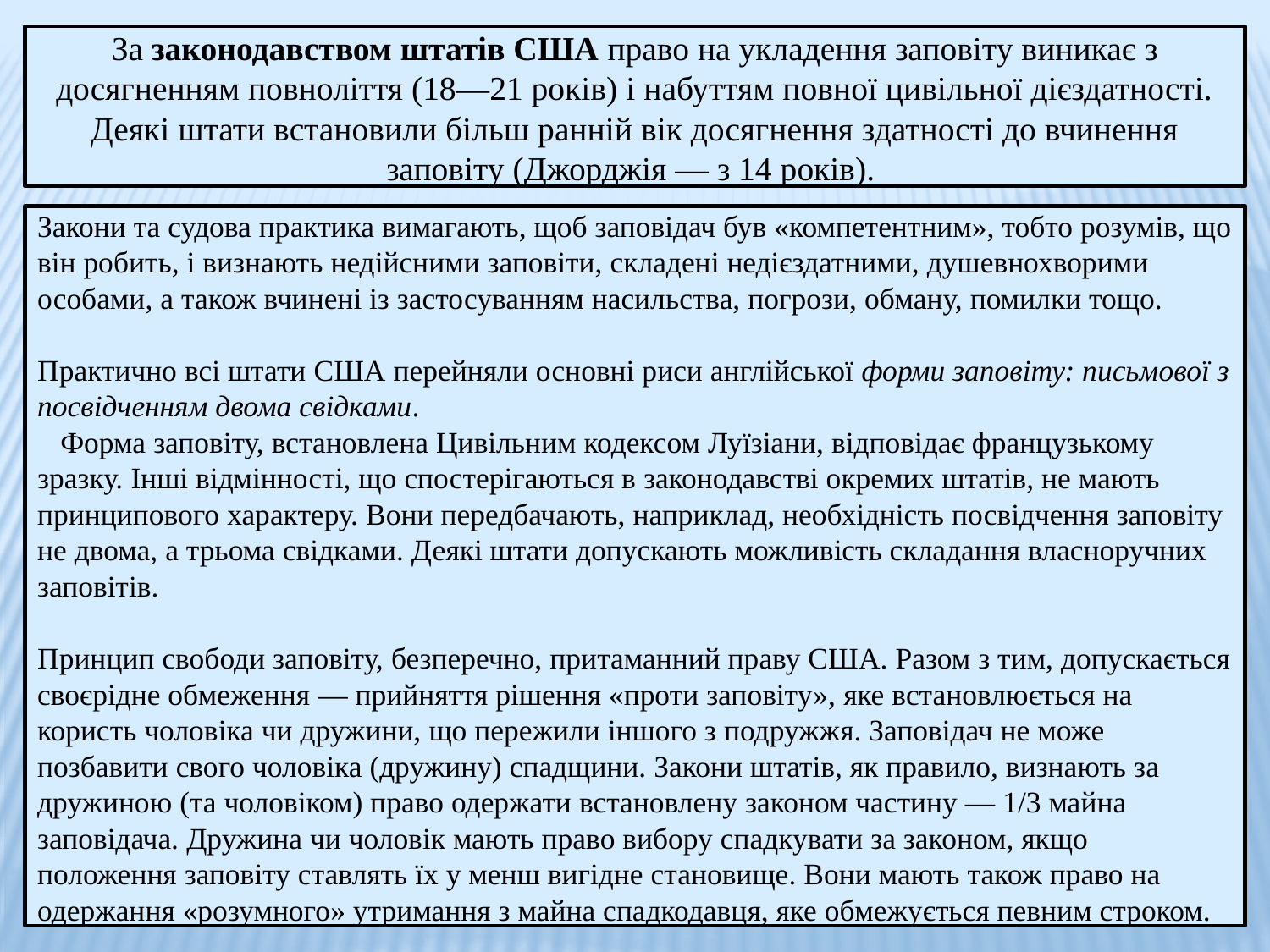

За законодавством штатів США право на укладення заповіту виникає з досягненням повноліття (18—21 років) і набуттям повної цивільної дієздатності. Деякі штати встановили більш ранній вік досягнення здатності до вчинення заповіту (Джорджія — з 14 років).

Закони та судова практика вимагають, щоб заповідач був «компетентним», тобто розумів, що він робить, і визнають недійсними заповіти, складені недієздатними, душевнохворими особами, а також вчинені із застосуванням насильства, погрози, обману, помилки тощо.
Практично всі штати США перейняли основні риси англійської форми заповіту: письмової з посвідченням двома свідками.
   Форма заповіту, встановлена Цивільним кодексом Луїзіани, відповідає французькому зразку. Інші відмінності, що спостерігаються в законодавстві окремих штатів, не мають принципового характеру. Вони передбачають, наприклад, необхідність посвідчення заповіту не двома, а трьома свідками. Деякі штати допускають можливість складання власноручних заповітів.
Принцип свободи заповіту, безперечно, притаманний праву США. Разом з тим, допускається своєрідне обмеження — прийняття рішення «проти заповіту», яке встановлюється на користь чоловіка чи дружини, що пережили іншого з подружжя. Заповідач не може позбавити свого чоловіка (дружину) спадщини. Закони штатів, як правило, визнають за дружиною (та чоловіком) право одержати встановлену законом частину — 1/3 майна заповідача. Дружина чи чоловік мають право вибору спадкувати за законом, якщо положення заповіту ставлять їх у менш вигідне становище. Вони мають також право на одержання «розумного» утримання з майна спадкодавця, яке обмежується певним строком.